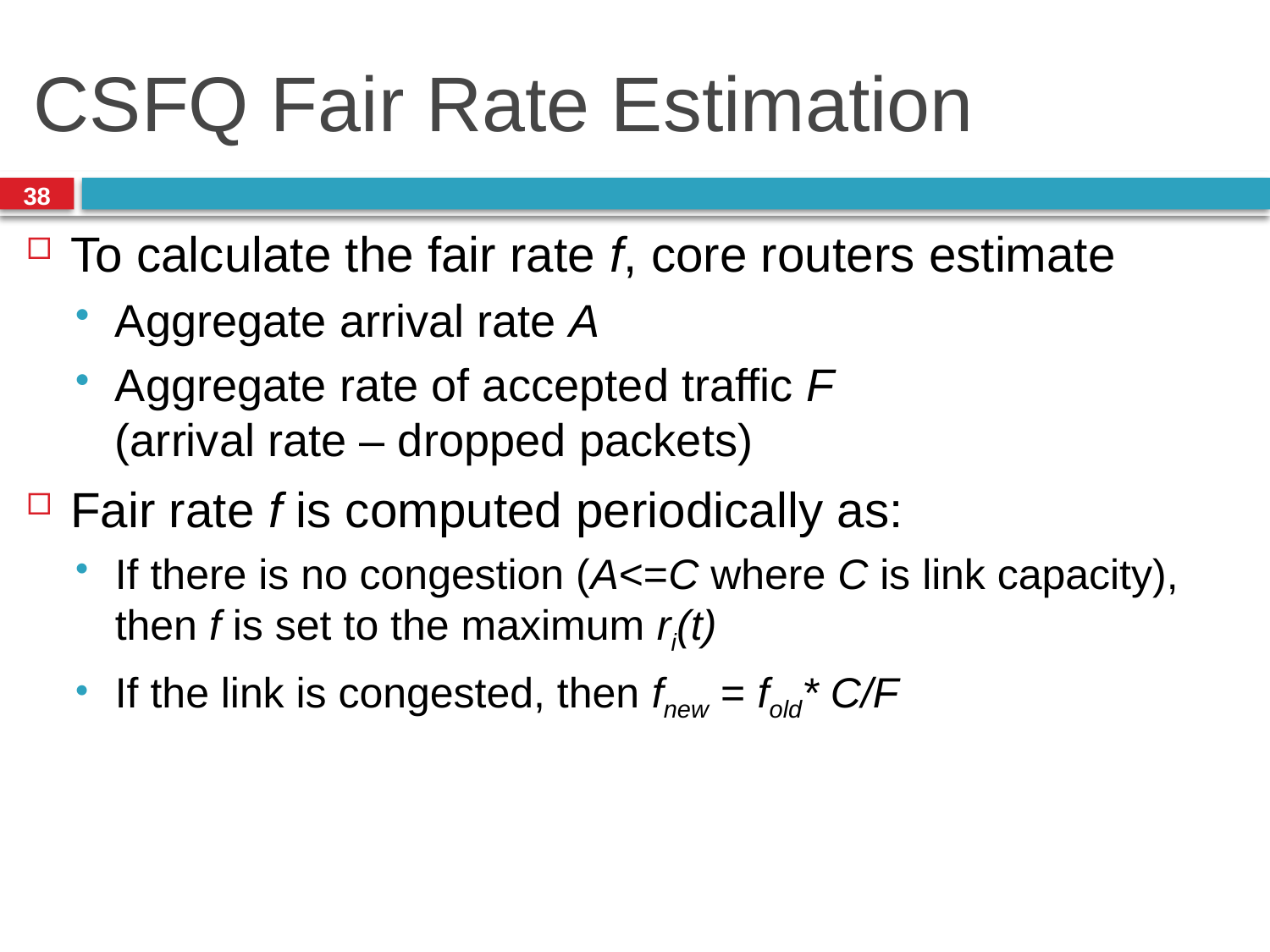

# CSFQ Fair Rate Estimation
38
To calculate the fair rate f, core routers estimate
Aggregate arrival rate A
Aggregate rate of accepted traffic F
(arrival rate – dropped packets)
Fair rate f is computed periodically as:
If there is no congestion (A<=C where C is link capacity), then f is set to the maximum ri(t)
If the link is congested, then fnew = fold* C/F